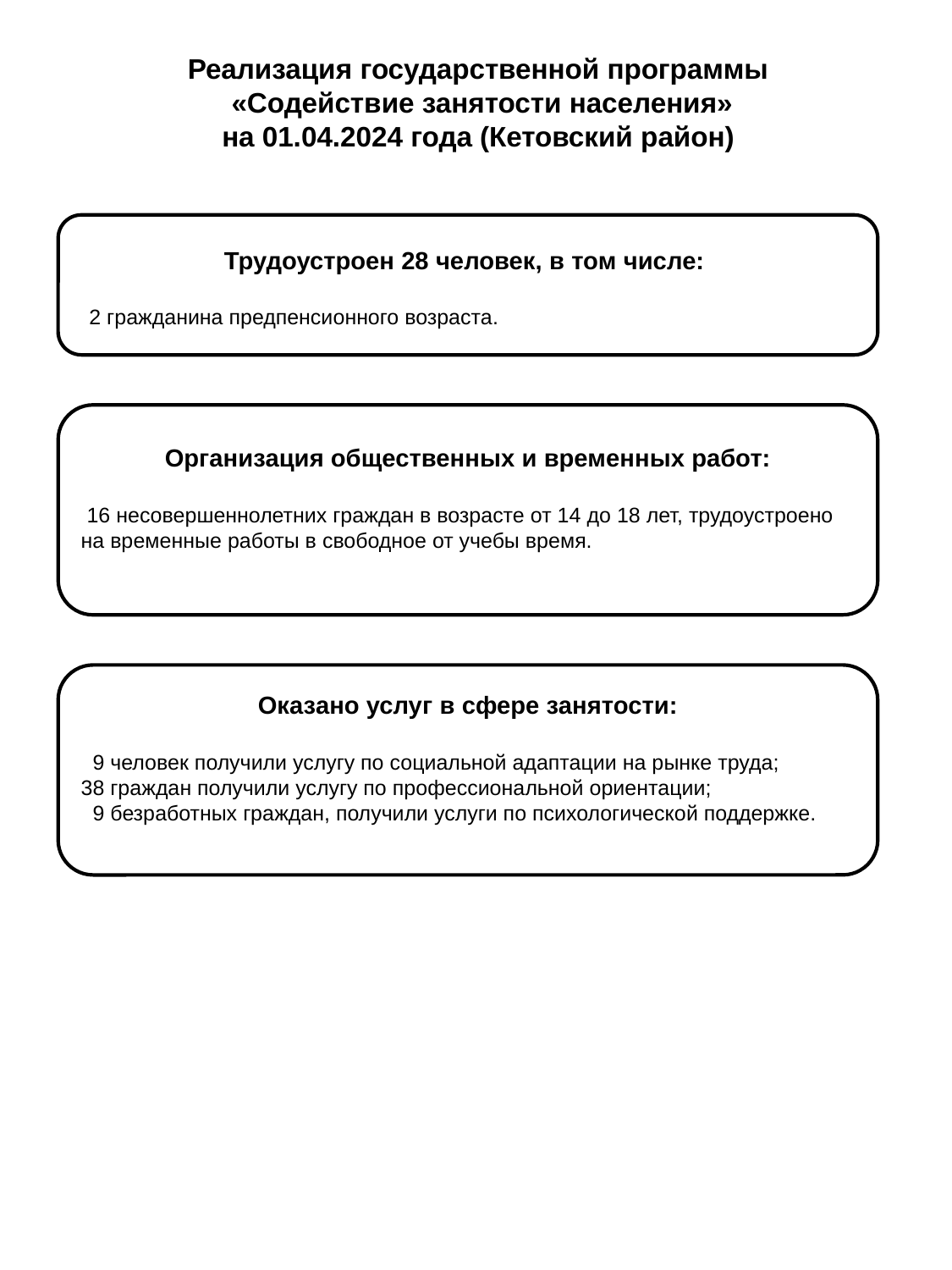

Реализация государственной программы
 «Содействие занятости населения»
на 01.04.2024 года (Кетовский район)

Трудоустроен 28 человек, в том числе:

  2 гражданина предпенсионного возраста.

Организация общественных и временных работ:

 16 несовершеннолетних граждан в возрасте от 14 до 18 лет, трудоустроено на временные работы в свободное от учебы время.

Оказано услуг в сфере занятости:

  9 человек получили услугу по социальной адаптации на рынке труда;
38 граждан получили услугу по профессиональной ориентации;
  9 безработных граждан, получили услуги по психологической поддержке.